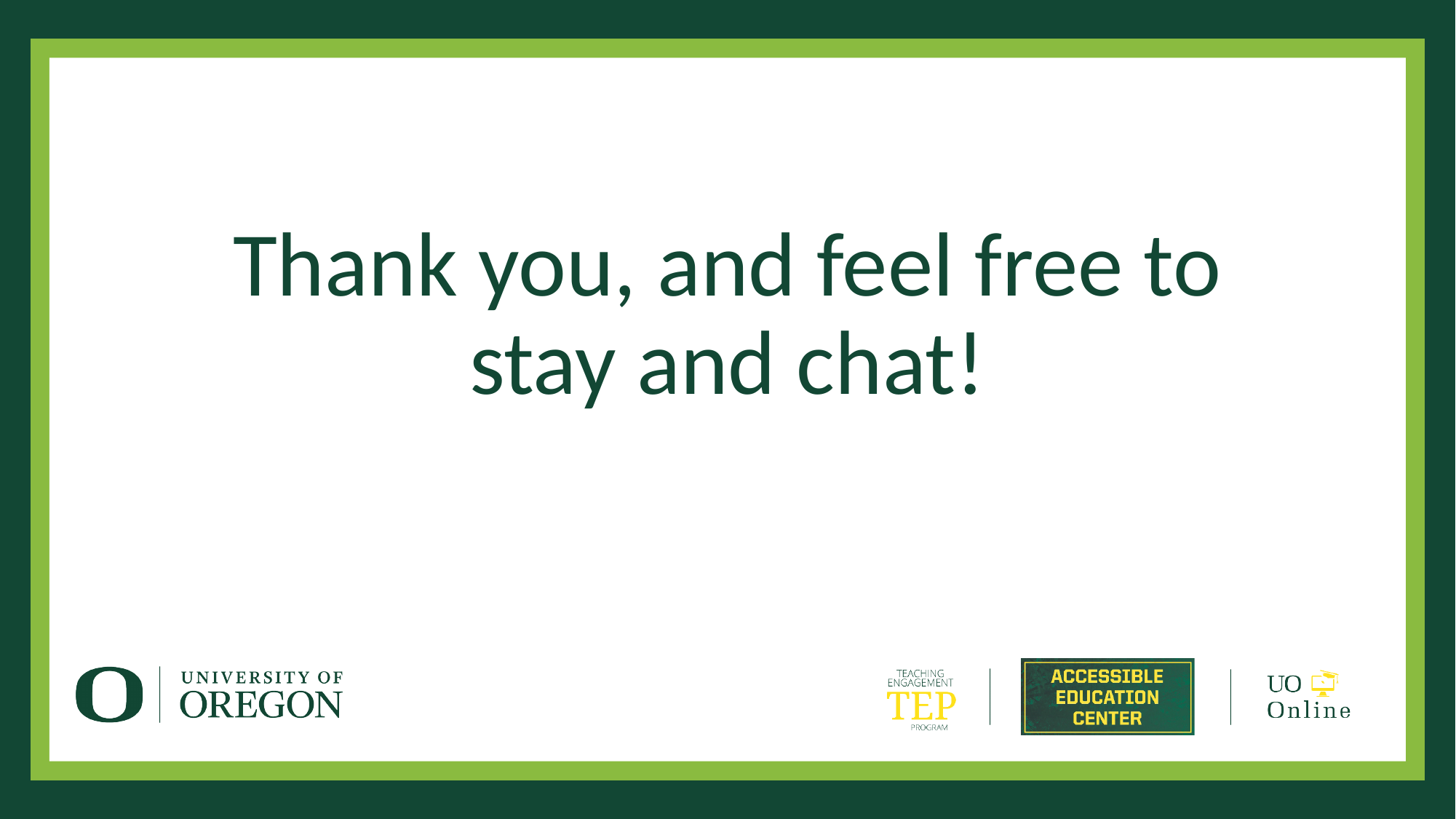

# Thank you, and feel free to stay and chat!